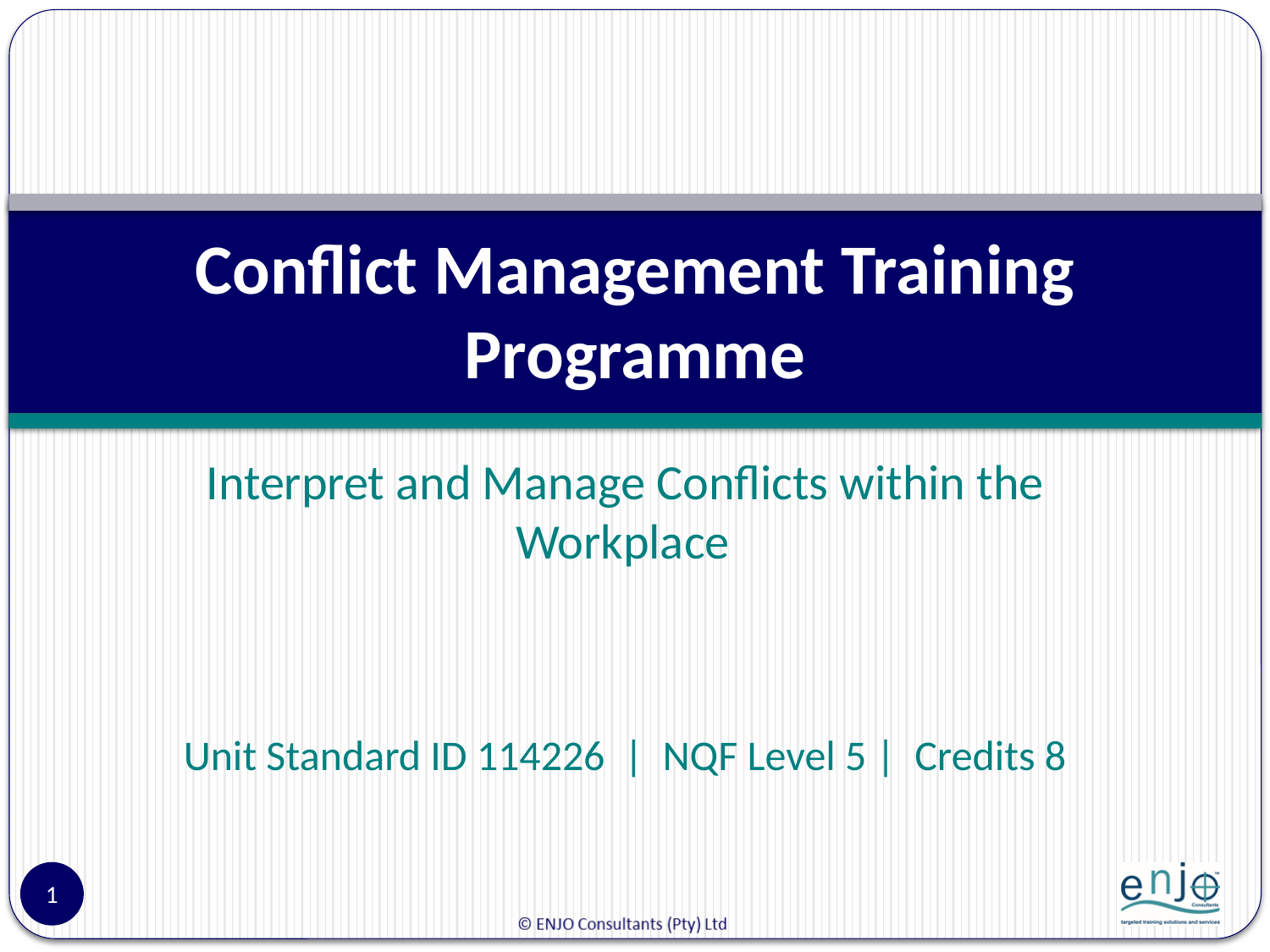

# Conflict Management Training Programme
Interpret and Manage Conflicts within the Workplace

Unit Standard ID 114226  |  NQF Level 5 |  Credits 8

1